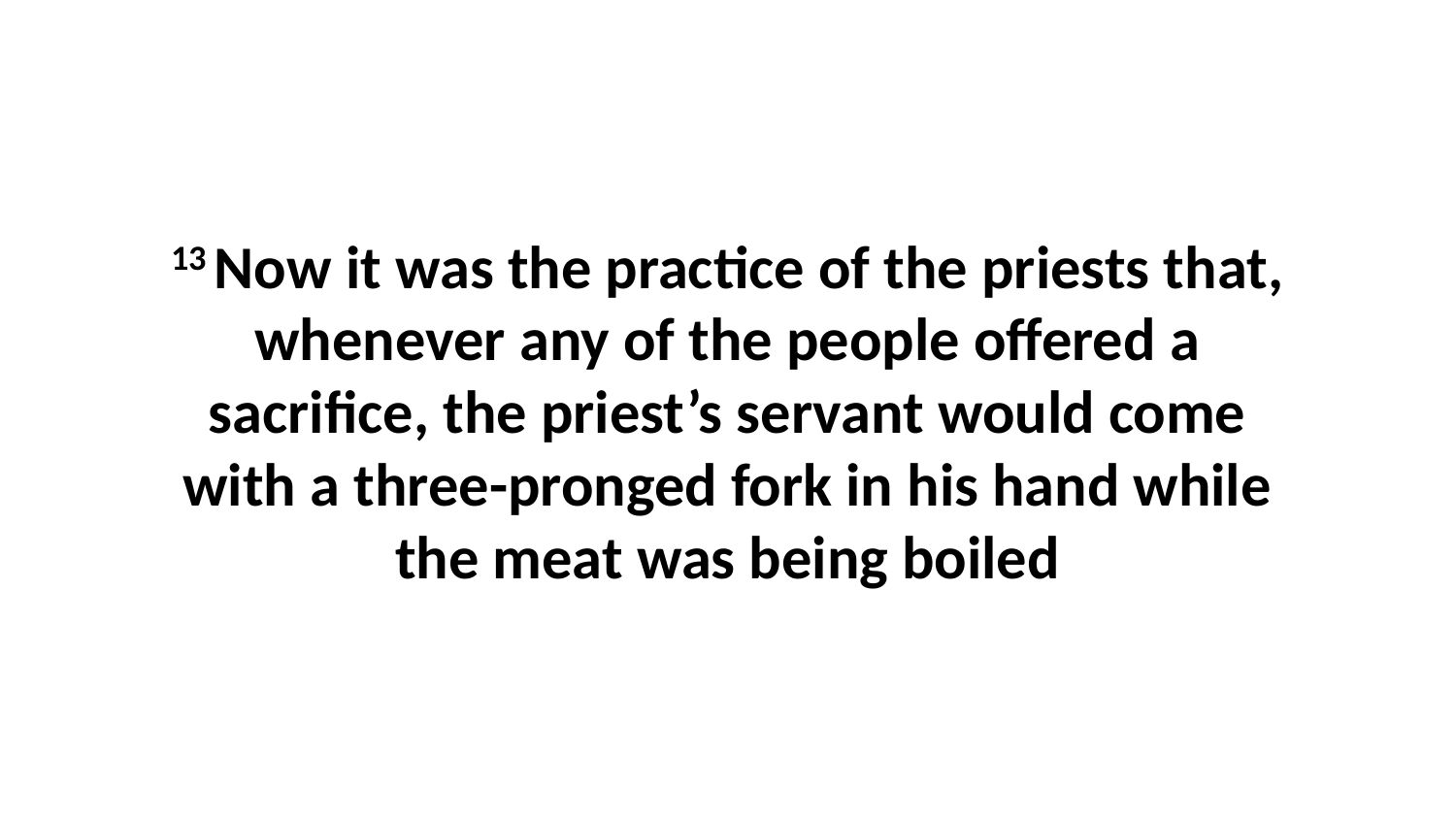

13 Now it was the practice of the priests that, whenever any of the people offered a sacrifice, the priest’s servant would come with a three-pronged fork in his hand while the meat was being boiled